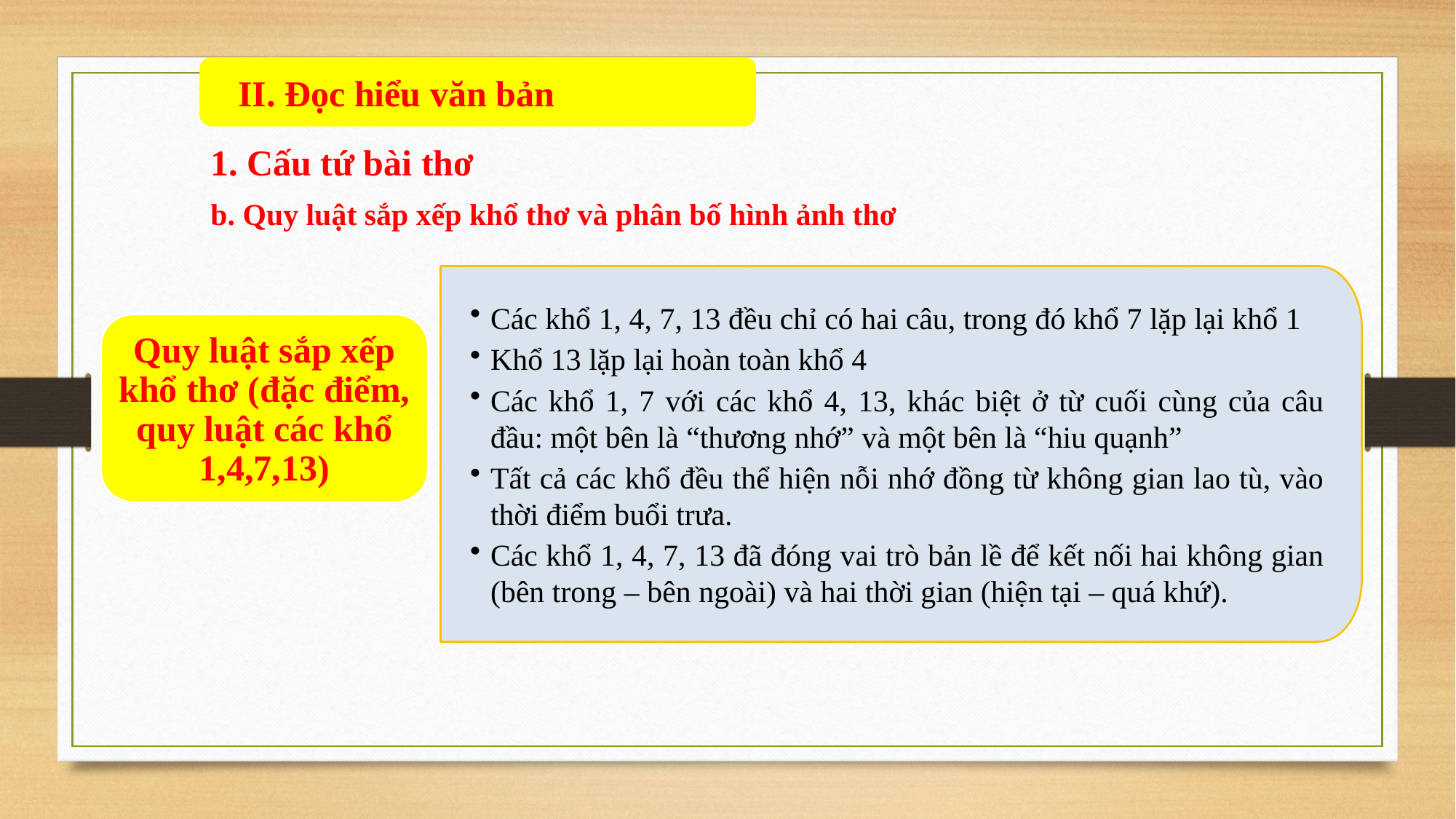

II. Đọc hiểu văn bản
1. Cấu tứ bài thơ
b. Quy luật sắp xếp khổ thơ và phân bố hình ảnh thơ
Các khổ 1, 4, 7, 13 đều chỉ có hai câu, trong đó khổ 7 lặp lại khổ 1
Khổ 13 lặp lại hoàn toàn khổ 4
Các khổ 1, 7 với các khổ 4, 13, khác biệt ở từ cuối cùng của câu đầu: một bên là “thương nhớ” và một bên là “hiu quạnh”
Tất cả các khổ đều thể hiện nỗi nhớ đồng từ không gian lao tù, vào thời điểm buổi trưa.
Các khổ 1, 4, 7, 13 đã đóng vai trò bản lề để kết nối hai không gian (bên trong – bên ngoài) và hai thời gian (hiện tại – quá khứ).

Quy luật sắp xếp khổ thơ (đặc điểm, quy luật các khổ 1,4,7,13)